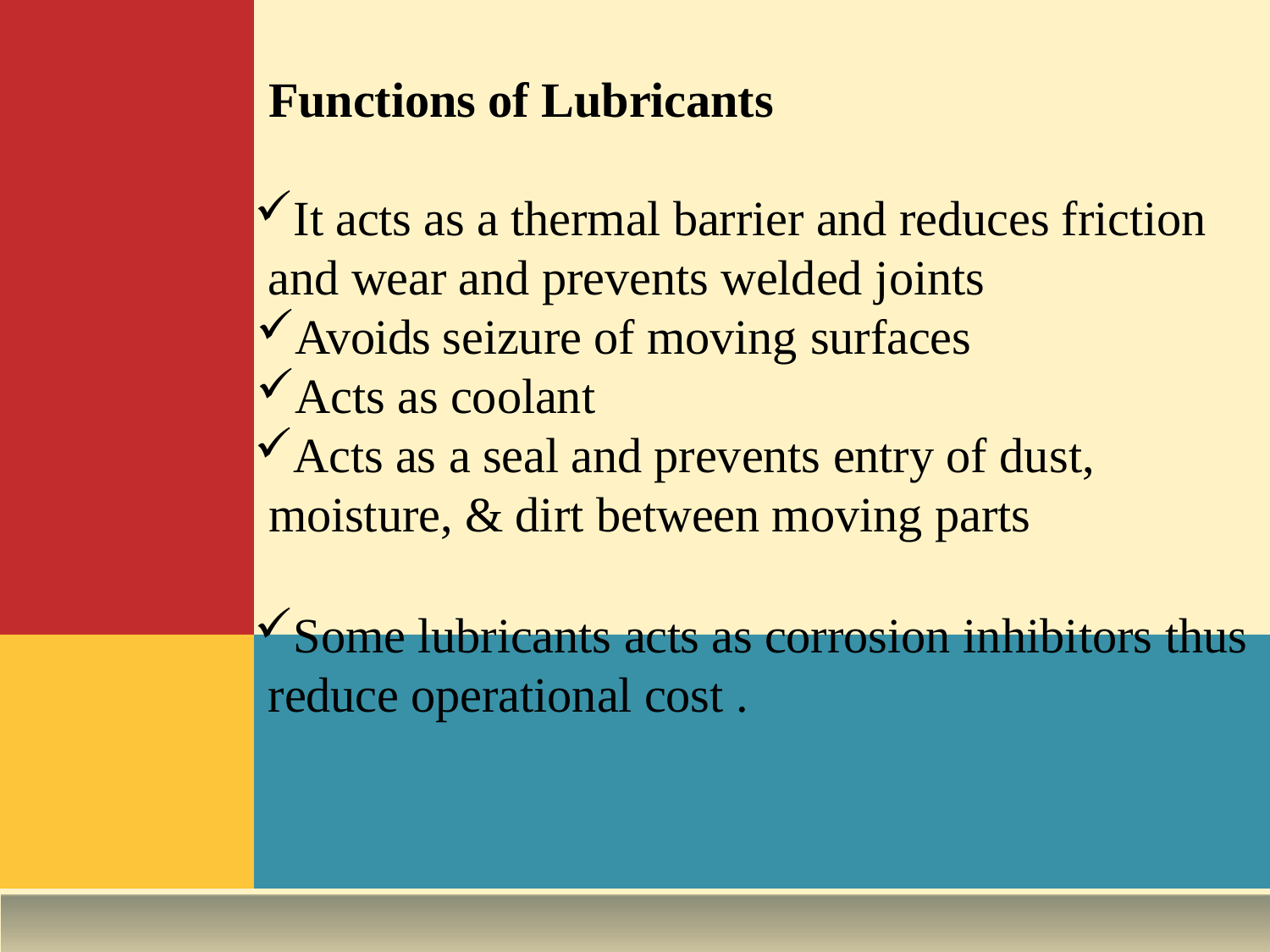

# Functions of Lubricants
It acts as a thermal barrier and reduces friction  and wear and prevents welded joints
Avoids seizure of moving surfaces
Acts as coolant
Acts as a seal and prevents entry of dust,  moisture, & dirt between moving parts

Some lubricants acts as corrosion inhibitors thus  reduce operational cost .